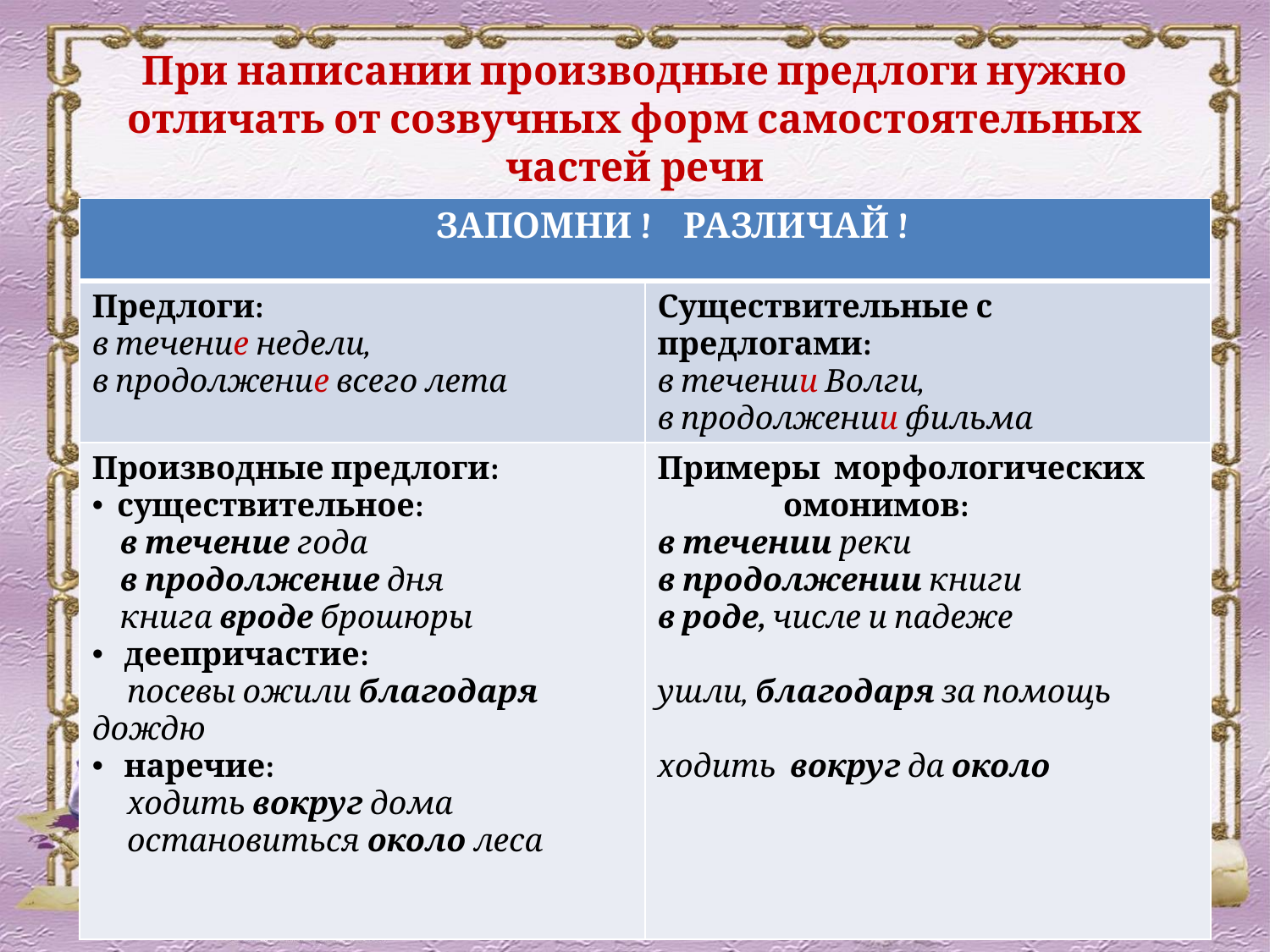

# При написании производные предлоги нужно отличать от созвучных форм самостоятельных частей речи
| ЗАПОМНИ ! РАЗЛИЧАЙ ! |  |
| --- | --- |
| Предлоги: в течение недели, в продолжение всего лета | Существительные с предлогами: в течении Волги, в продолжении фильма |
| Производные предлоги: существительное: в течение года в продолжение дня книга вроде брошюры деепричастие: посевы ожили благодаря дождю наречие: ходить вокруг дома остановиться около леса | Примеры морфологических омонимов: в течении реки в продолжении книги в роде, числе и падеже ушли, благодаря за помощь ходить вокруг да около |